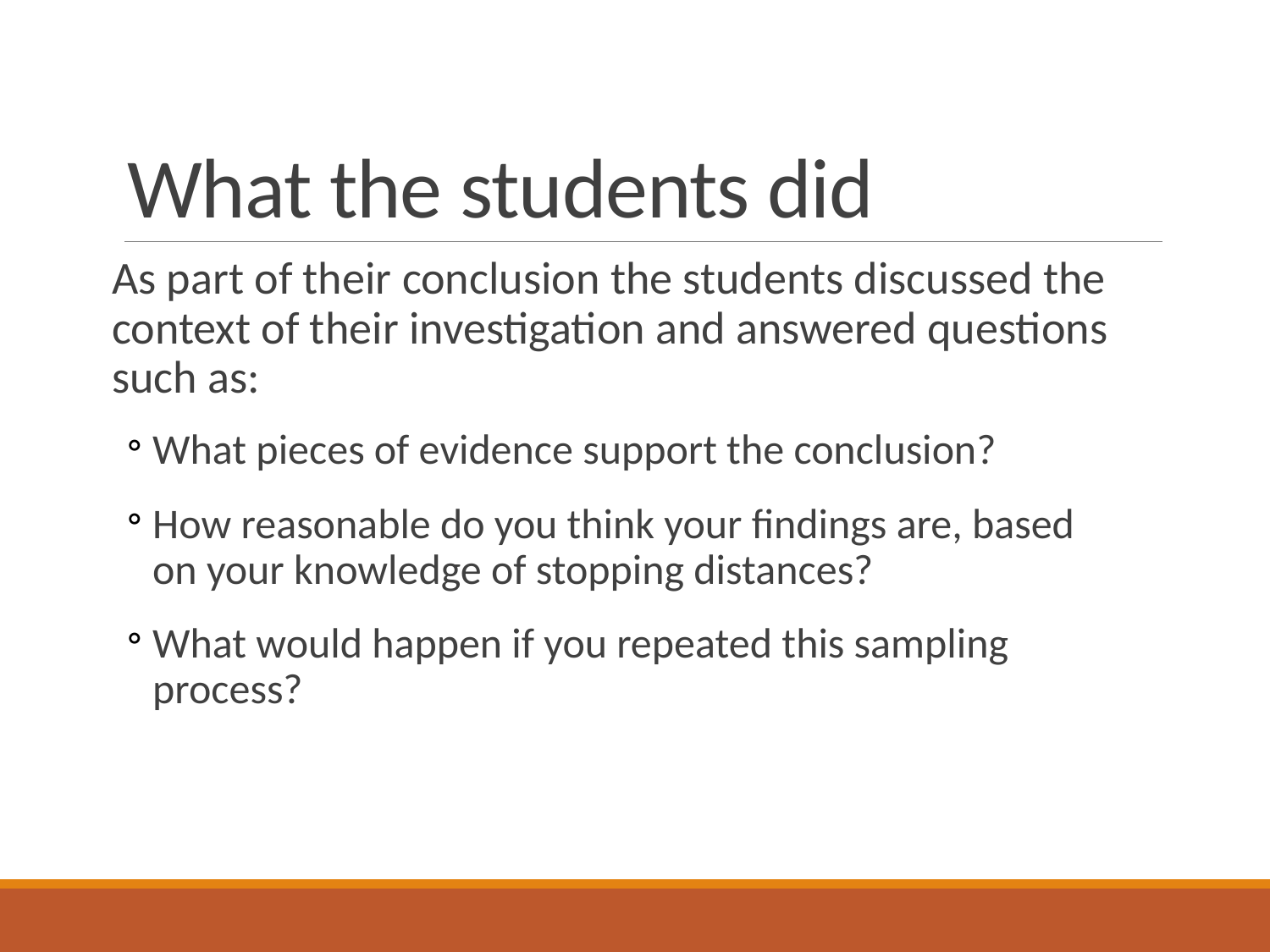

# What the students did
As part of their conclusion the students discussed the context of their investigation and answered questions such as:
What pieces of evidence support the conclusion?
How reasonable do you think your findings are, based on your knowledge of stopping distances?
What would happen if you repeated this sampling process?